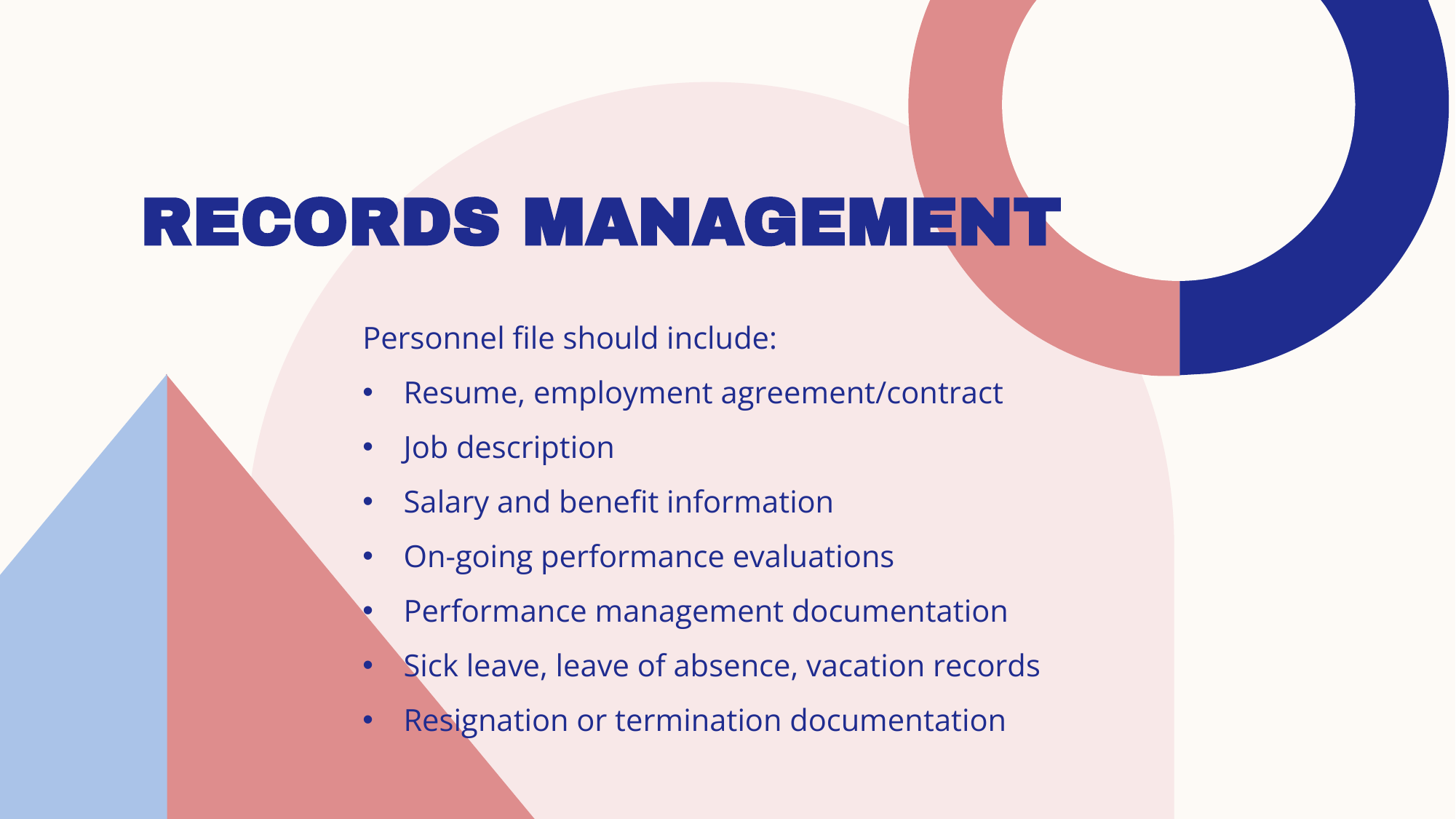

# Records management
Personnel file should include:
Resume, employment agreement/contract
Job description
Salary and benefit information
On-going performance evaluations
Performance management documentation
Sick leave, leave of absence, vacation records
Resignation or termination documentation